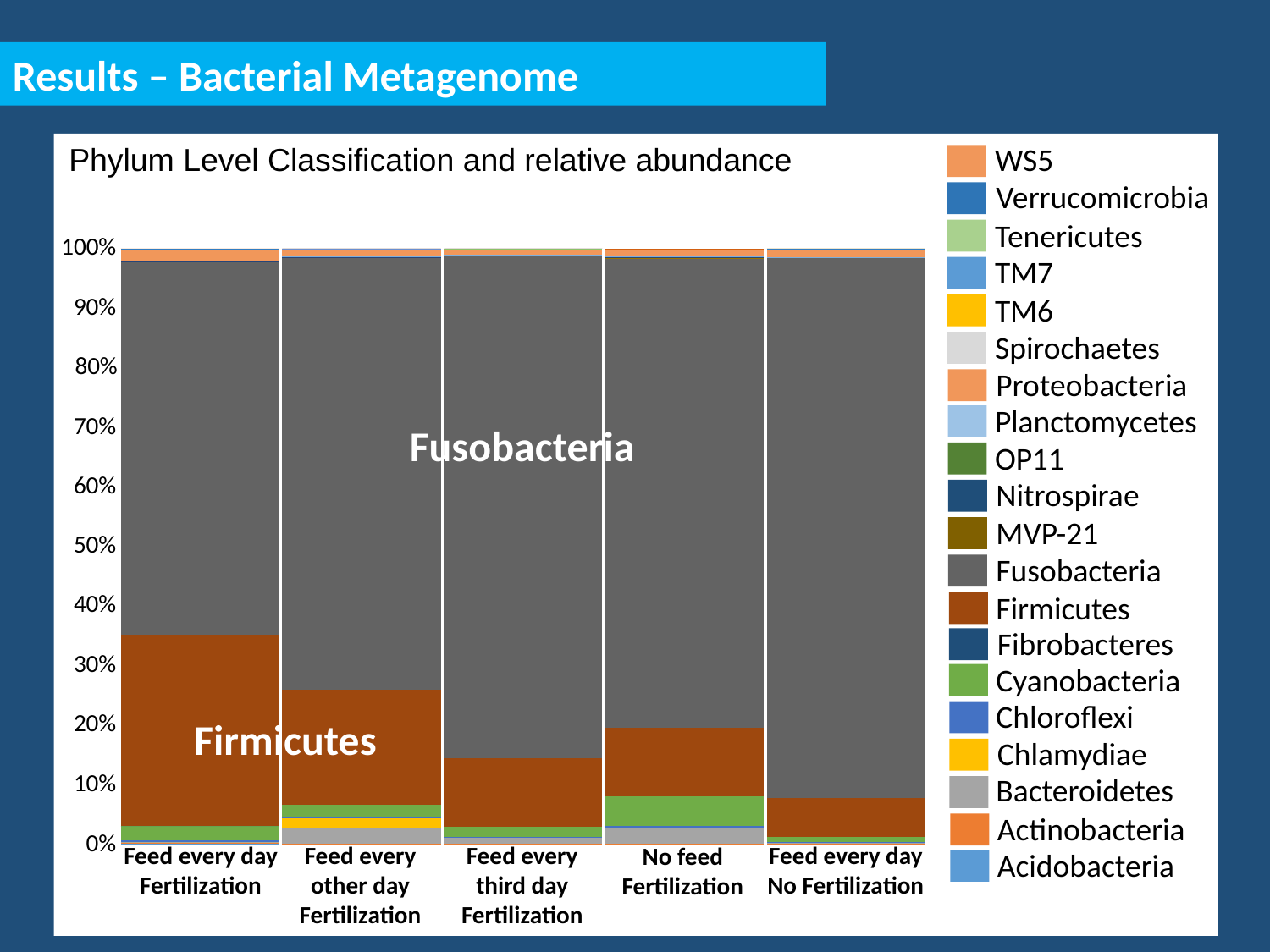

Results – Bacterial Metagenome

Proteobacteria

Fusobacteria
Firmicutes
Cyanobacteria
Chloroflexi
Bacteroidetes

### Chart

| Category | k__Bacteria;p__Acidobacteria | k__Bacteria;p__Actinobacteria | k__Bacteria;p__Bacteroidetes | k__Bacteria;p__Chlamydiae | k__Bacteria;p__Chloroflexi | k__Bacteria;p__Cyanobacteria | k__Bacteria;p__Fibrobacteres | k__Bacteria;p__Firmicutes | k__Bacteria;p__Fusobacteria | k__Bacteria;p__MVP-21 | k__Bacteria;p__Nitrospirae | k__Bacteria;p__OP11 | k__Bacteria;p__Planctomycetes | k__Bacteria;p__Proteobacteria | k__Bacteria;p__Spirochaetes | k__Bacteria;p__TM6 | k__Bacteria;p__TM7 | k__Bacteria;p__Tenericutes | k__Bacteria;p__Verrucomicrobia | k__Bacteria;p__WS5 |
|---|---|---|---|---|---|---|---|---|---|---|---|---|---|---|---|---|---|---|---|---|
| tx1 | 12.0 | 66.0 | 22.0 | 1.0 | 112.0 | 785.0 | 2.0 | 10520.0 | 20496.0 | 0.0 | 10.0 | 0.0 | 54.0 | 638.0 | 0.0 | 0.0 | 43.0 | 0.0 | 4.0 | 1.0 |
| tx2 | 13.0 | 23.0 | 1061.0 | 567.0 | 61.0 | 854.0 | 0.0 | 7468.0 | 28127.0 | 0.0 | 7.0 | 0.0 | 38.0 | 538.0 | 0.0 | 0.0 | 11.0 | 0.0 | 1.0 | 2.0 |
| tx3 | 8.0 | 19.0 | 546.0 | 0.0 | 80.0 | 952.0 | 0.0 | 6485.0 | 47559.0 | 0.0 | 8.0 | 0.0 | 24.0 | 549.0 | 0.0 | 0.0 | 8.0 | 5.0 | 1.0 | 2.0 |
| tx4 | 29.0 | 32.0 | 1719.0 | 5.0 | 179.0 | 3201.0 | 0.0 | 7311.0 | 50430.0 | 2.0 | 28.0 | 2.0 | 153.0 | 790.0 | 2.0 | 8.0 | 33.0 | 0.0 | 4.0 | 9.0 |
| tx5 | 5.0 | 73.0 | 119.0 | 0.0 | 44.0 | 656.0 | 0.0 | 4680.0 | 65459.0 | 0.0 | 0.0 | 0.0 | 48.0 | 921.0 | 0.0 | 0.0 | 100.0 | 1.0 | 4.0 | 4.0 |
100%
90%
80%
70%
60%
50%
40%
30%
20%
10%
0%
WS5

Verrucomicrobia

Tenericutes
TM7
TM6
Spirochaetes
Planctomycetes
OP11

Nitrospirae

MVP-21

Fibrobacteres

Chlamydiae

Actinobacteria

Acidobacteria

Phylum Level Classification and relative abundance
Fusobacteria
Firmicutes
Feed every other day
Fertilization
Feed every day
Fertilization
Feed every third day
Fertilization
Feed every day No Fertilization
No feed
Fertilization